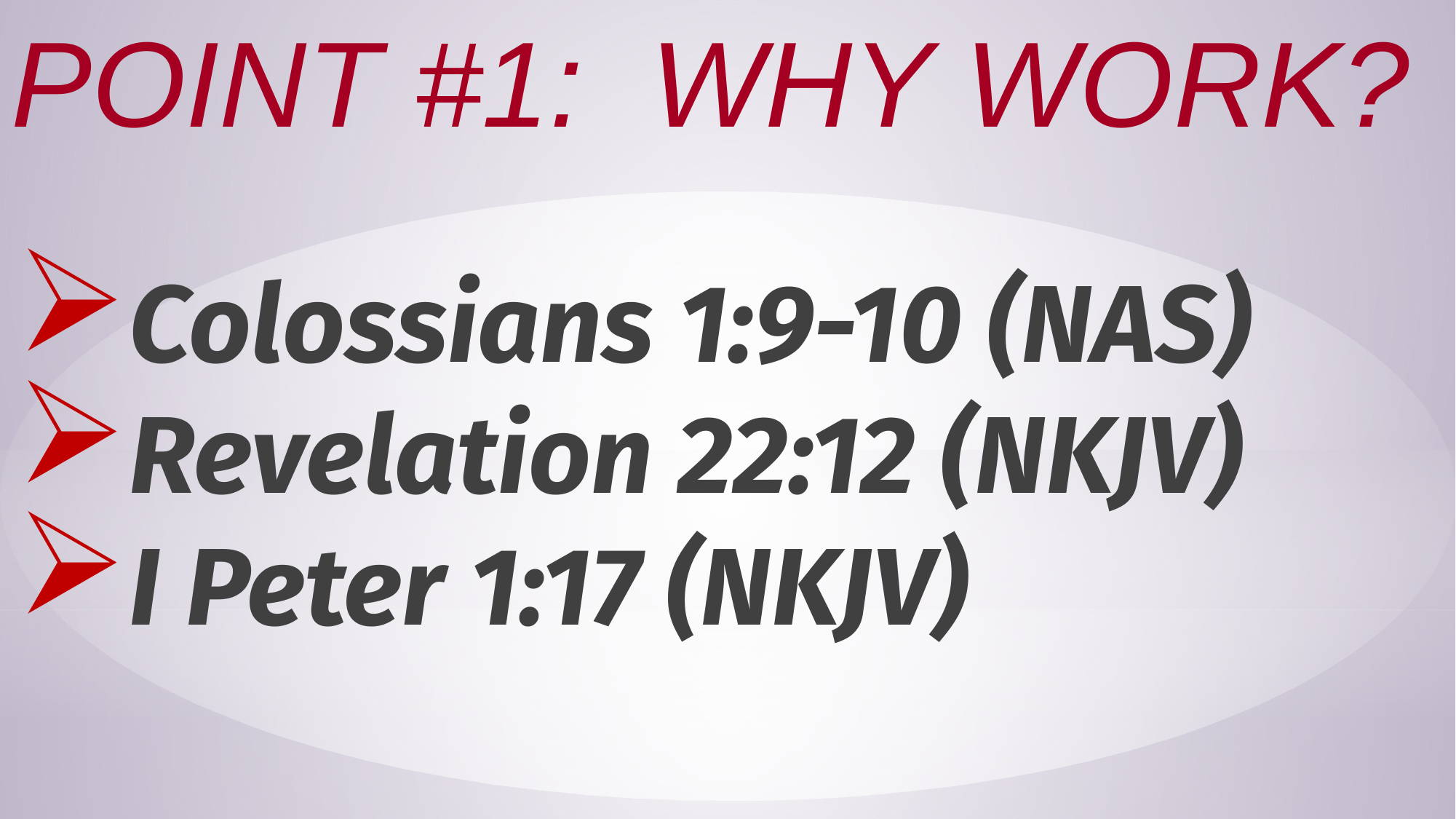

# Point #1:  Why Work?
Colossians 1:9-10 (NAS)
Revelation 22:12 (NKJV)
I Peter 1:17 (NKJV)